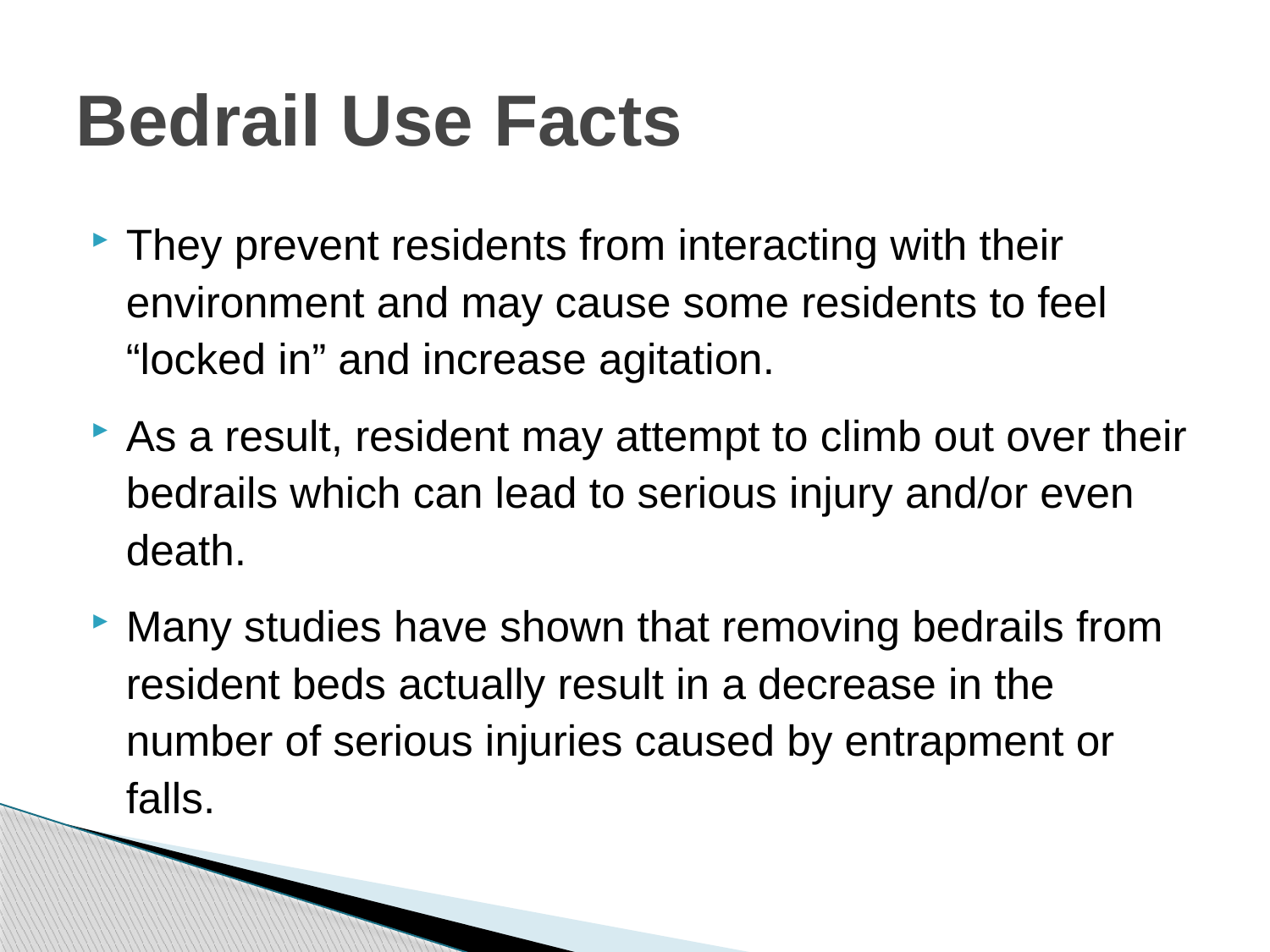

# Bedrail Use Facts
They prevent residents from interacting with their environment and may cause some residents to feel “locked in” and increase agitation.
As a result, resident may attempt to climb out over their bedrails which can lead to serious injury and/or even death.
Many studies have shown that removing bedrails from resident beds actually result in a decrease in the number of serious injuries caused by entrapment or falls.